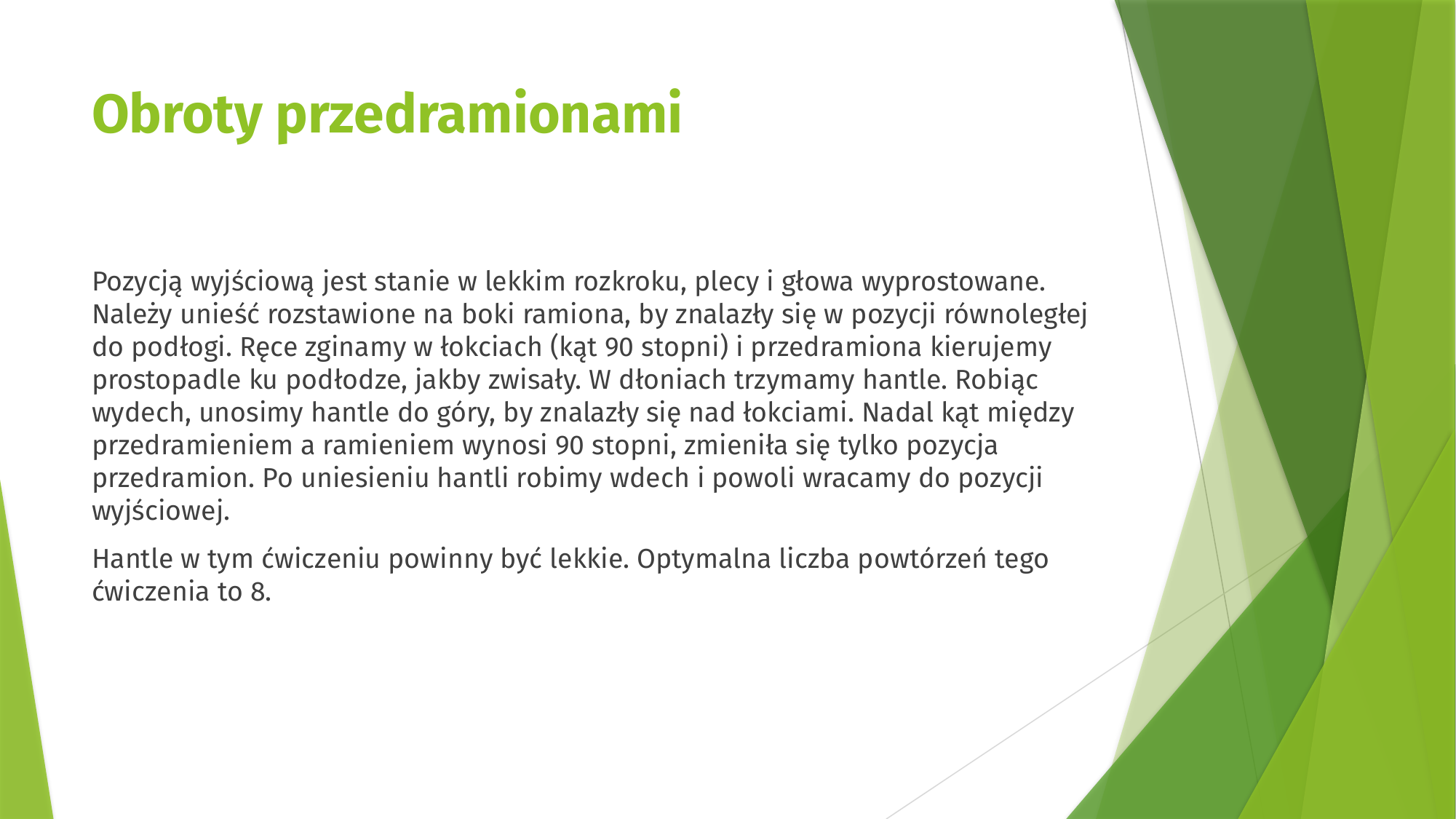

# Obroty przedramionami
Pozycją wyjściową jest stanie w lekkim rozkroku, plecy i głowa wyprostowane. Należy unieść rozstawione na boki ramiona, by znalazły się w pozycji równoległej do podłogi. Ręce zginamy w łokciach (kąt 90 stopni) i przedramiona kierujemy prostopadle ku podłodze, jakby zwisały. W dłoniach trzymamy hantle. Robiąc wydech, unosimy hantle do góry, by znalazły się nad łokciami. Nadal kąt między przedramieniem a ramieniem wynosi 90 stopni, zmieniła się tylko pozycja przedramion. Po uniesieniu hantli robimy wdech i powoli wracamy do pozycji wyjściowej.
Hantle w tym ćwiczeniu powinny być lekkie. Optymalna liczba powtórzeń tego ćwiczenia to 8.